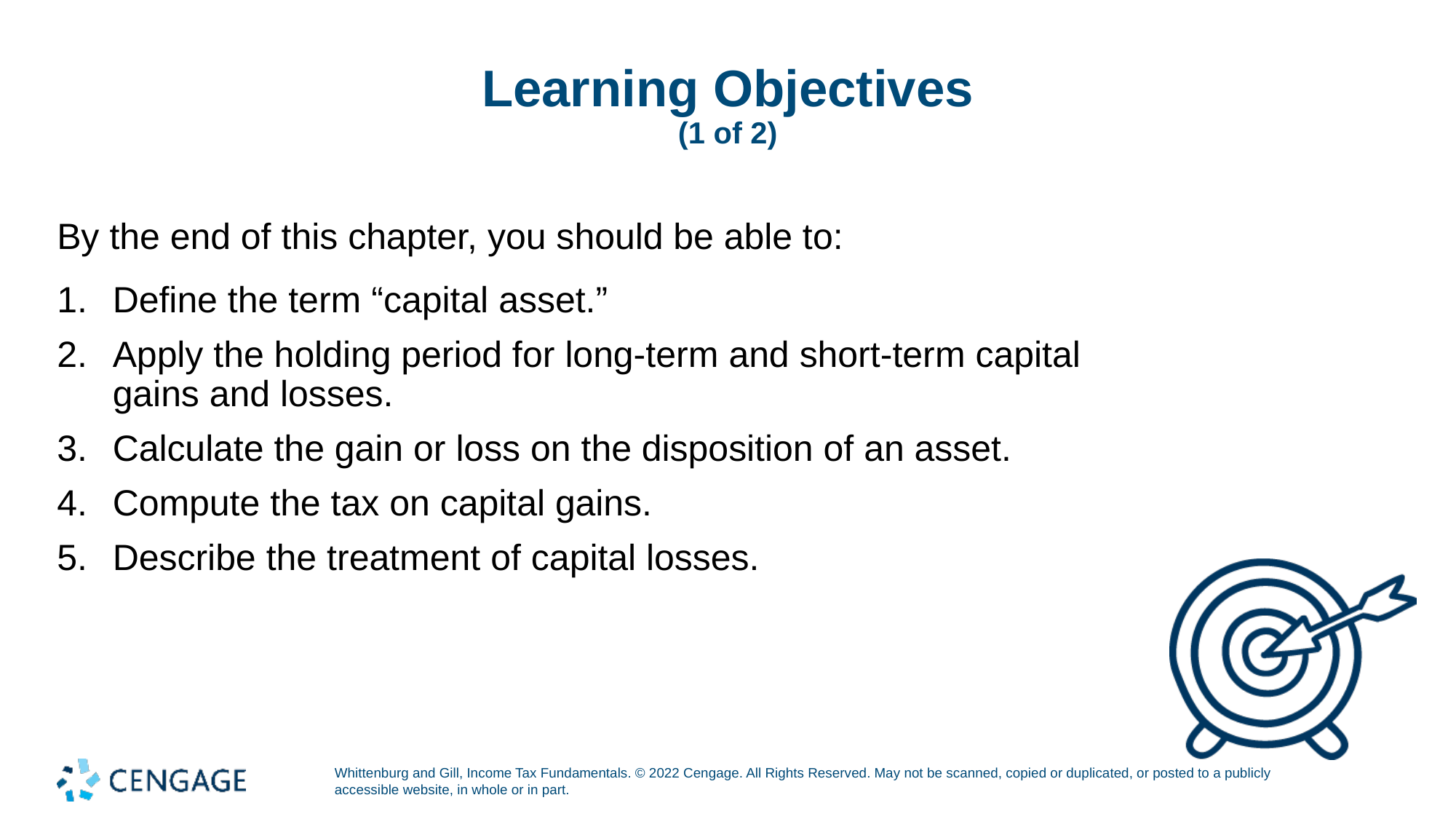

# Learning Objectives (1 of 2)
By the end of this chapter, you should be able to:
Define the term “capital asset.”
Apply the holding period for long-term and short-term capital gains and losses.
Calculate the gain or loss on the disposition of an asset.
Compute the tax on capital gains.
Describe the treatment of capital losses.